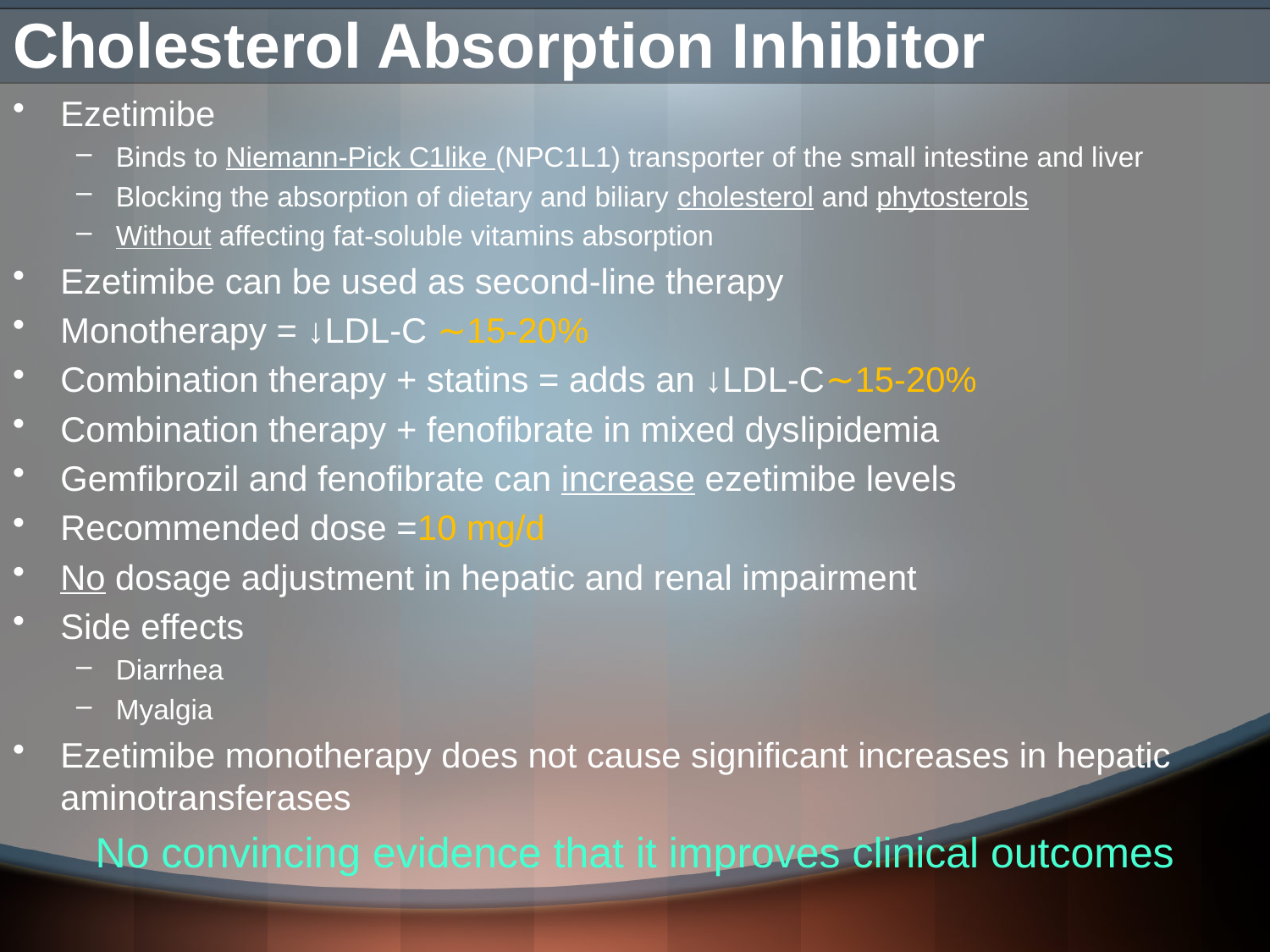

# Cholesterol Absorption Inhibitor
Ezetimibe
Binds to Niemann-Pick C1like (NPC1L1) transporter of the small intestine and liver
Blocking the absorption of dietary and biliary cholesterol and phytosterols
Without affecting fat-soluble vitamins absorption
Ezetimibe can be used as second-line therapy
Monotherapy = ↓LDL-C ∼15-20%
Combination therapy + statins = adds an ↓LDL-C∼15-20%
Combination therapy + fenofibrate in mixed dyslipidemia
Gemfibrozil and fenofibrate can increase ezetimibe levels
Recommended dose =10 mg/d
No dosage adjustment in hepatic and renal impairment
Side effects
Diarrhea
Myalgia
Ezetimibe monotherapy does not cause significant increases in hepatic aminotransferases
No convincing evidence that it improves clinical outcomes